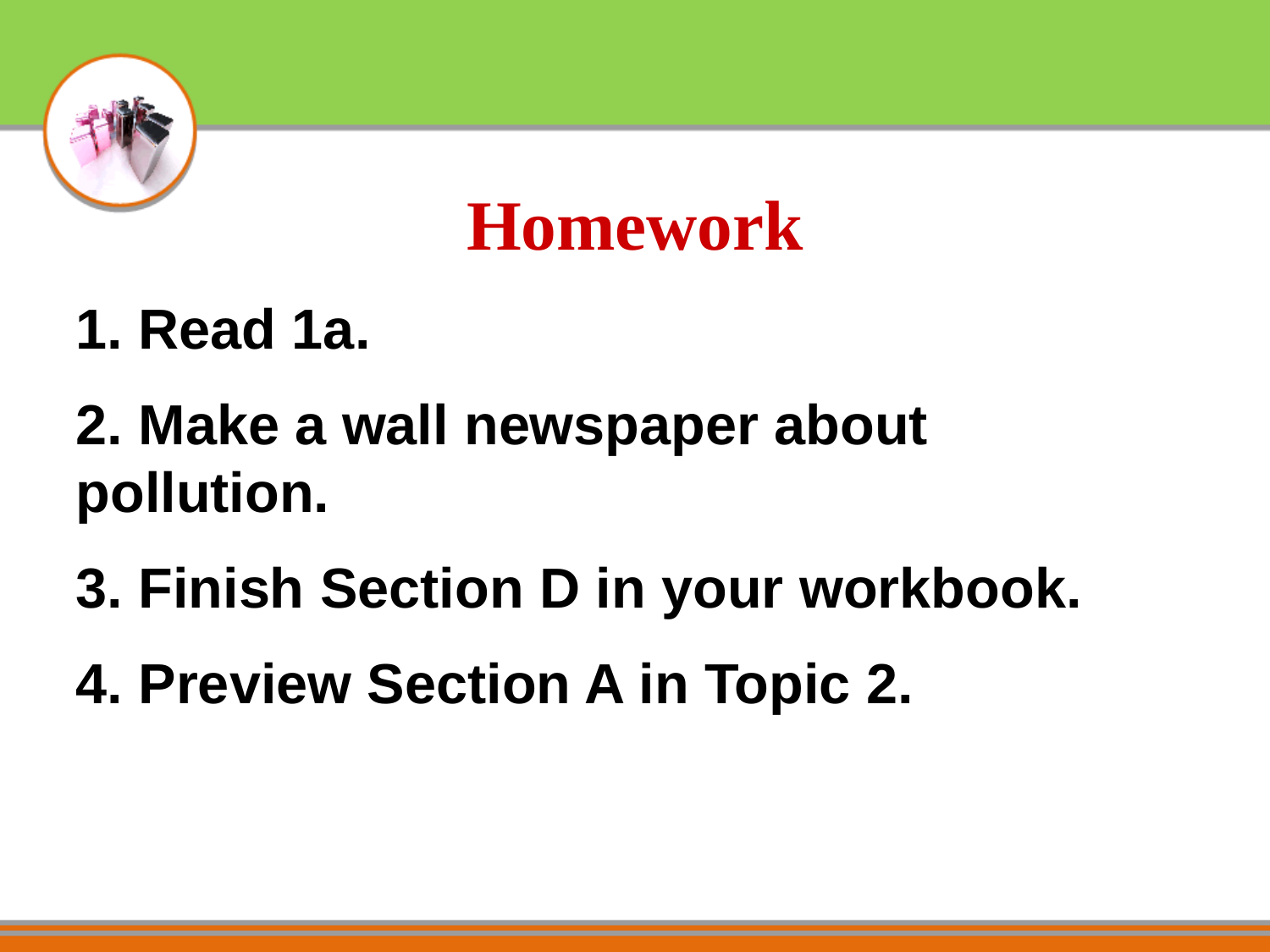

Homework
1. Read 1a.
2. Make a wall newspaper about pollution.
3. Finish Section D in your workbook.
4. Preview Section A in Topic 2.